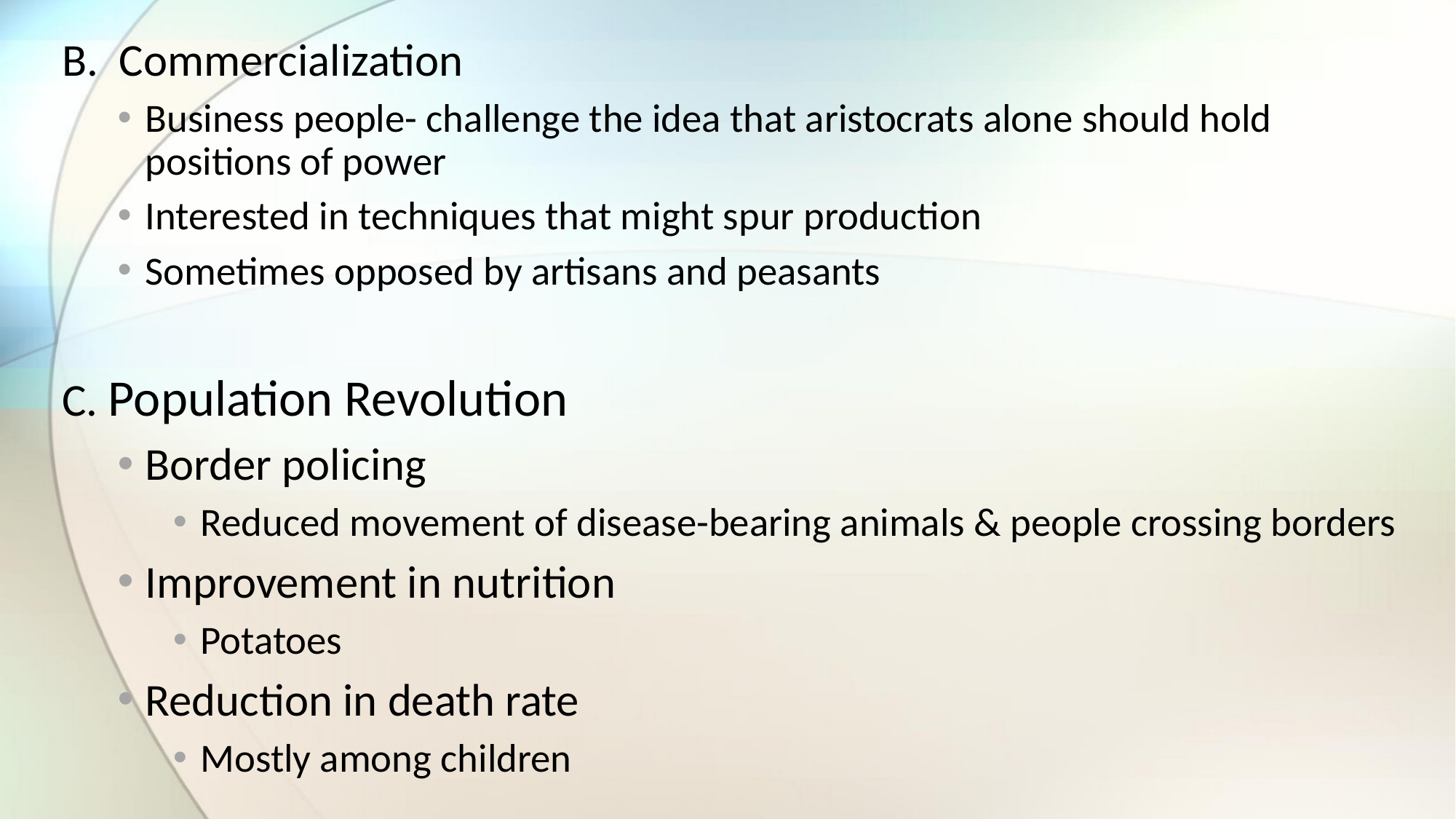

B.  Commercialization
Business people- challenge the idea that aristocrats alone should hold positions of power
Interested in techniques that might spur production
Sometimes opposed by artisans and peasants

C. Population Revolution
Border policing
Reduced movement of disease-bearing animals & people crossing borders
Improvement in nutrition
Potatoes
Reduction in death rate
Mostly among children